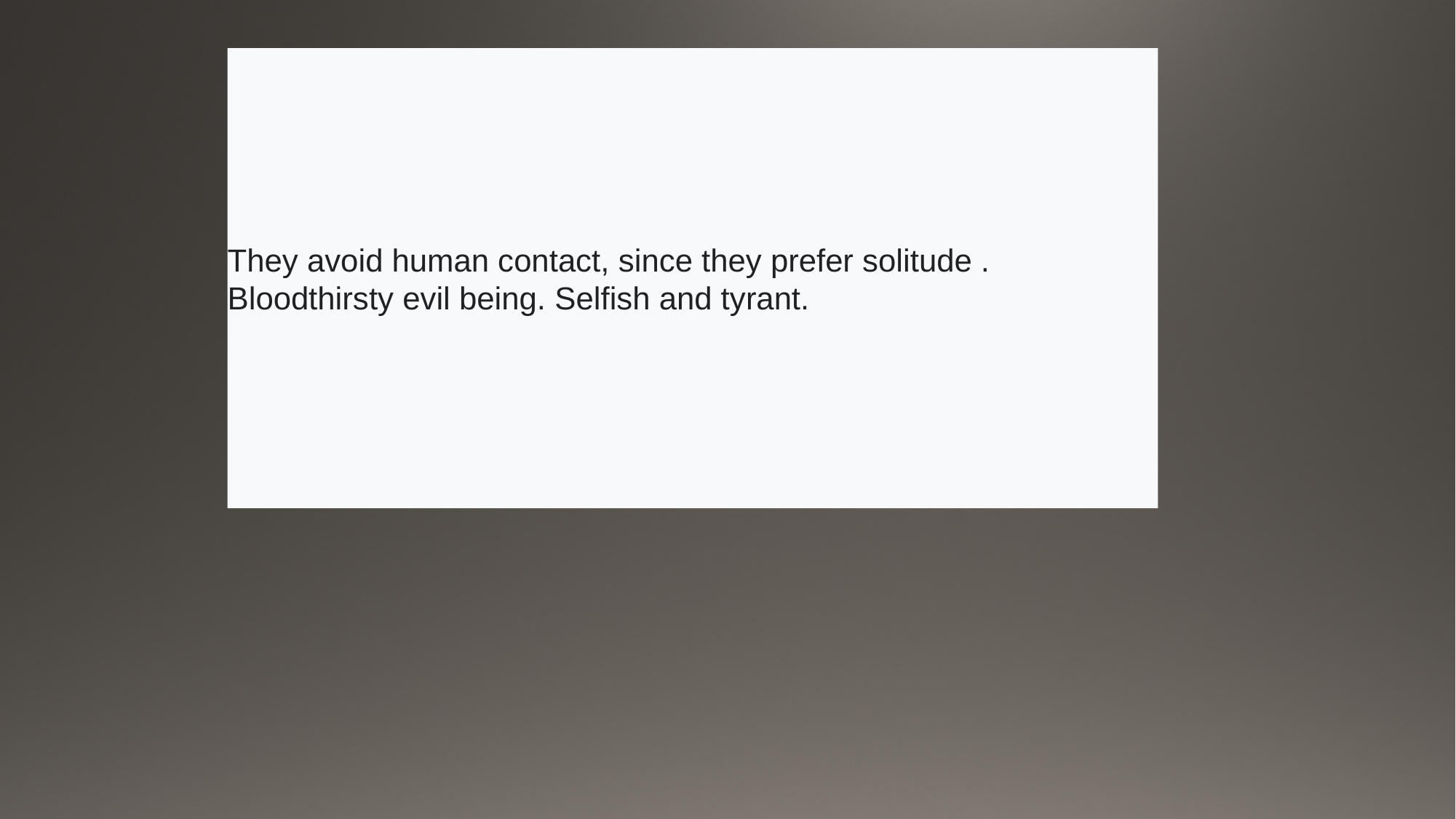

# CHARACTERISTICS
They avoid human contact, since they prefer solitude . Bloodthirsty evil being. Selfish and tyrant.